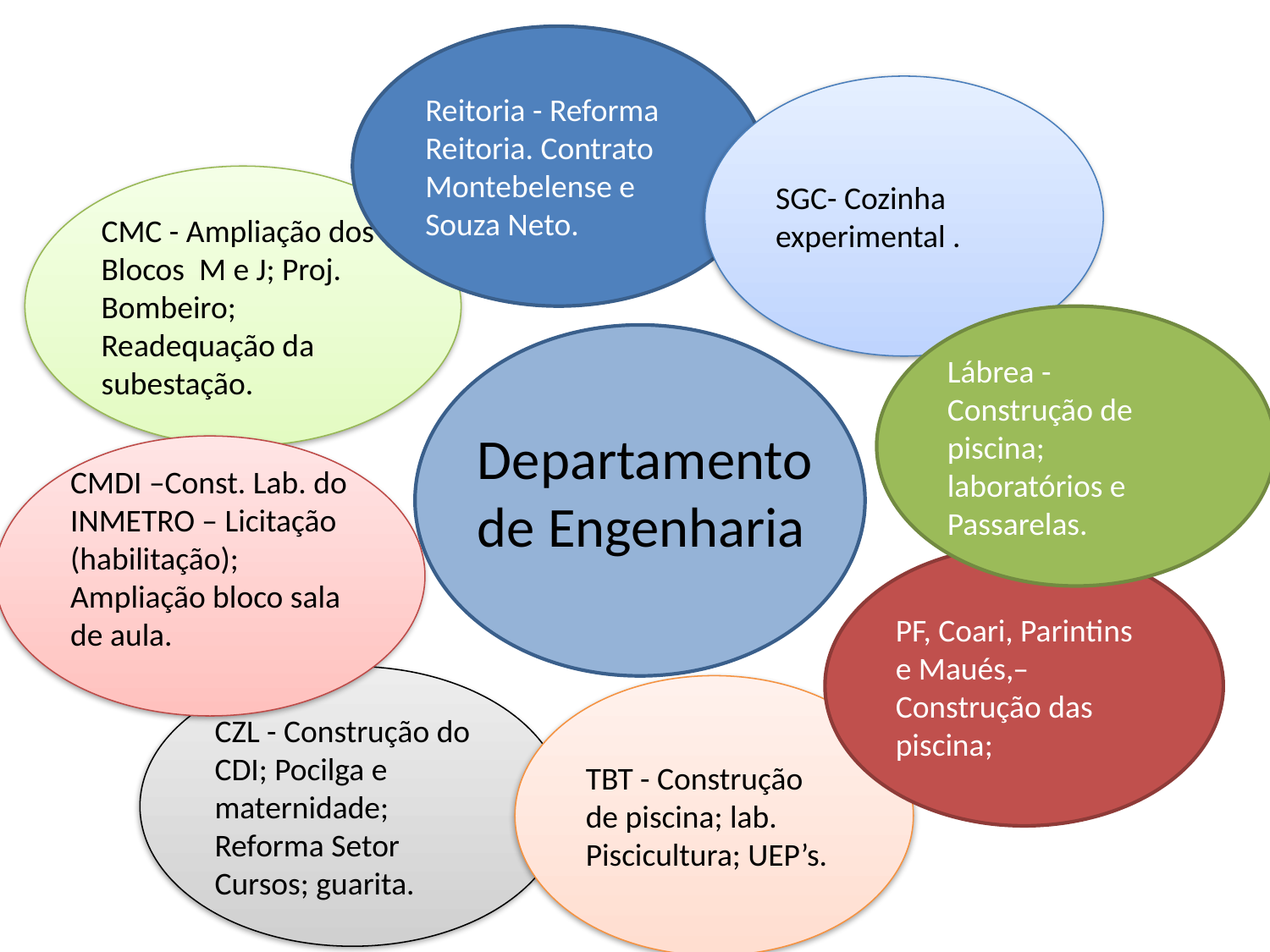

Reitoria - Reforma Reitoria. Contrato Montebelense e Souza Neto.

SGC- Cozinha experimental .

CMC - Ampliação dos Blocos  M e J; Proj. Bombeiro; Readequação da subestação.
Lábrea - Construção de piscina; laboratórios e Passarelas.

Departamento de Engenharia
CMDI –Const. Lab. do INMETRO – Licitação (habilitação); Ampliação bloco sala de aula.

PF, Coari, Parintins e Maués,– Construção das piscina;
CZL - Construção do CDI; Pocilga e maternidade; Reforma Setor Cursos; guarita.
TBT - Construção de piscina; lab. Piscicultura; UEP’s.